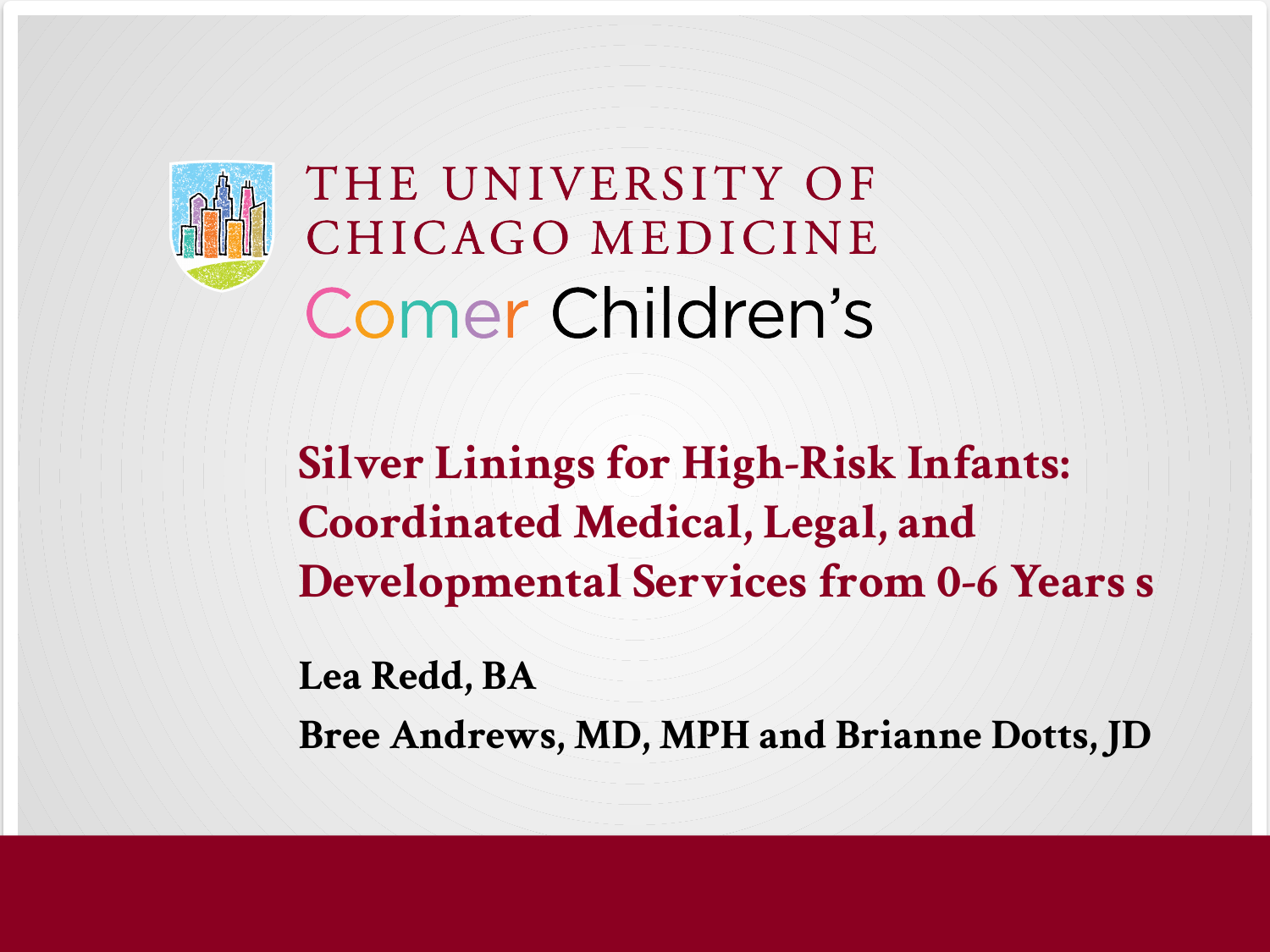

Silver Linings for High-Risk Infants: Coordinated Medical, Legal, and Developmental Services from 0-6 Years s
Lea Redd, BA
Bree Andrews, MD, MPH and Brianne Dotts, JD